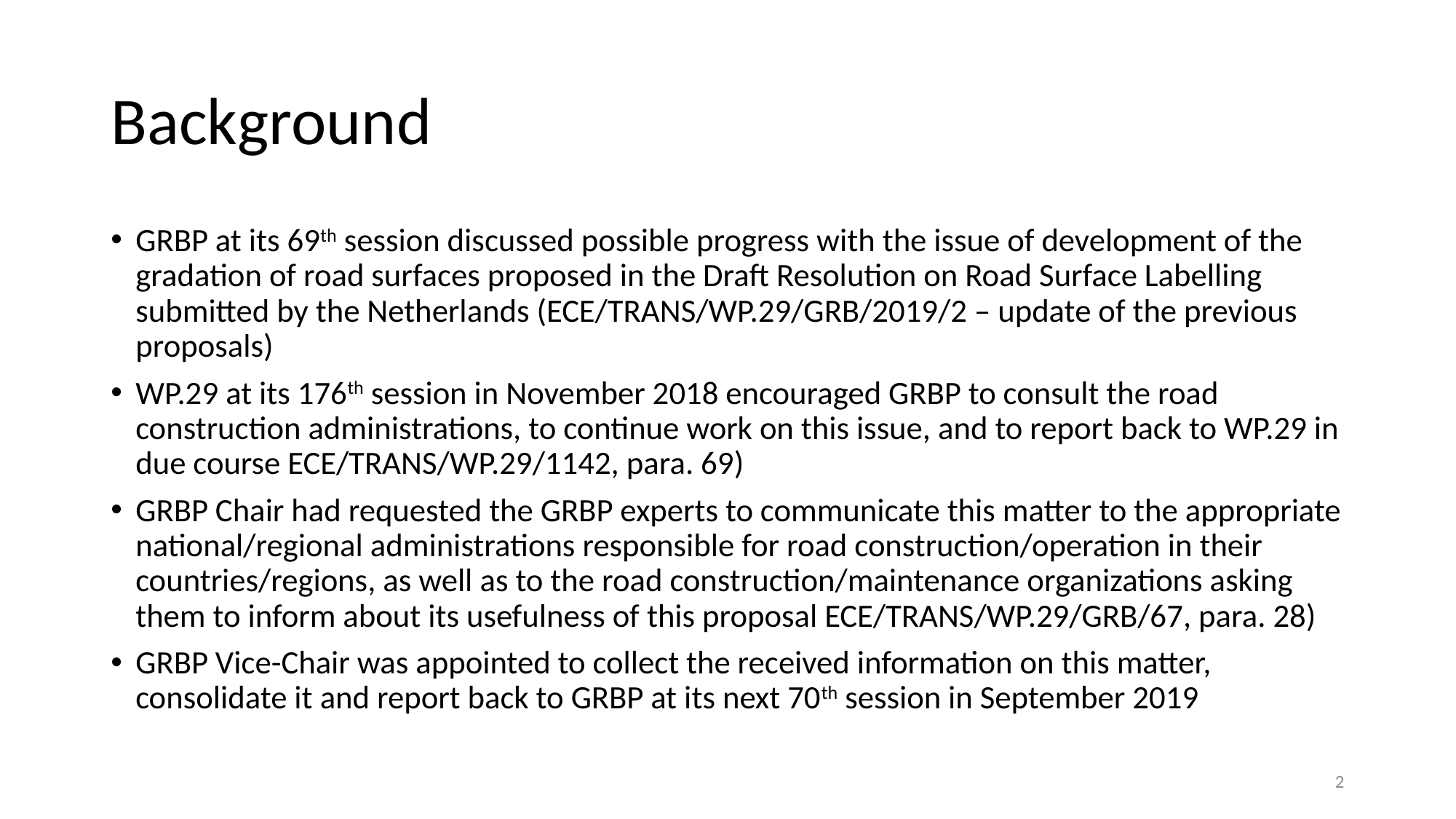

# Background
GRBP at its 69th session discussed possible progress with the issue of development of the gradation of road surfaces proposed in the Draft Resolution on Road Surface Labelling submitted by the Netherlands (ECE/TRANS/WP.29/GRB/2019/2 – update of the previous proposals)
WP.29 at its 176th session in November 2018 encouraged GRBP to consult the road construction administrations, to continue work on this issue, and to report back to WP.29 in due course ECE/TRANS/WP.29/1142, para. 69)
GRBP Chair had requested the GRBP experts to communicate this matter to the appropriate national/regional administrations responsible for road construction/operation in their countries/regions, as well as to the road construction/maintenance organizations asking them to inform about its usefulness of this proposal ECE/TRANS/WP.29/GRB/67, para. 28)
GRBP Vice-Chair was appointed to collect the received information on this matter, consolidate it and report back to GRBP at its next 70th session in September 2019

2